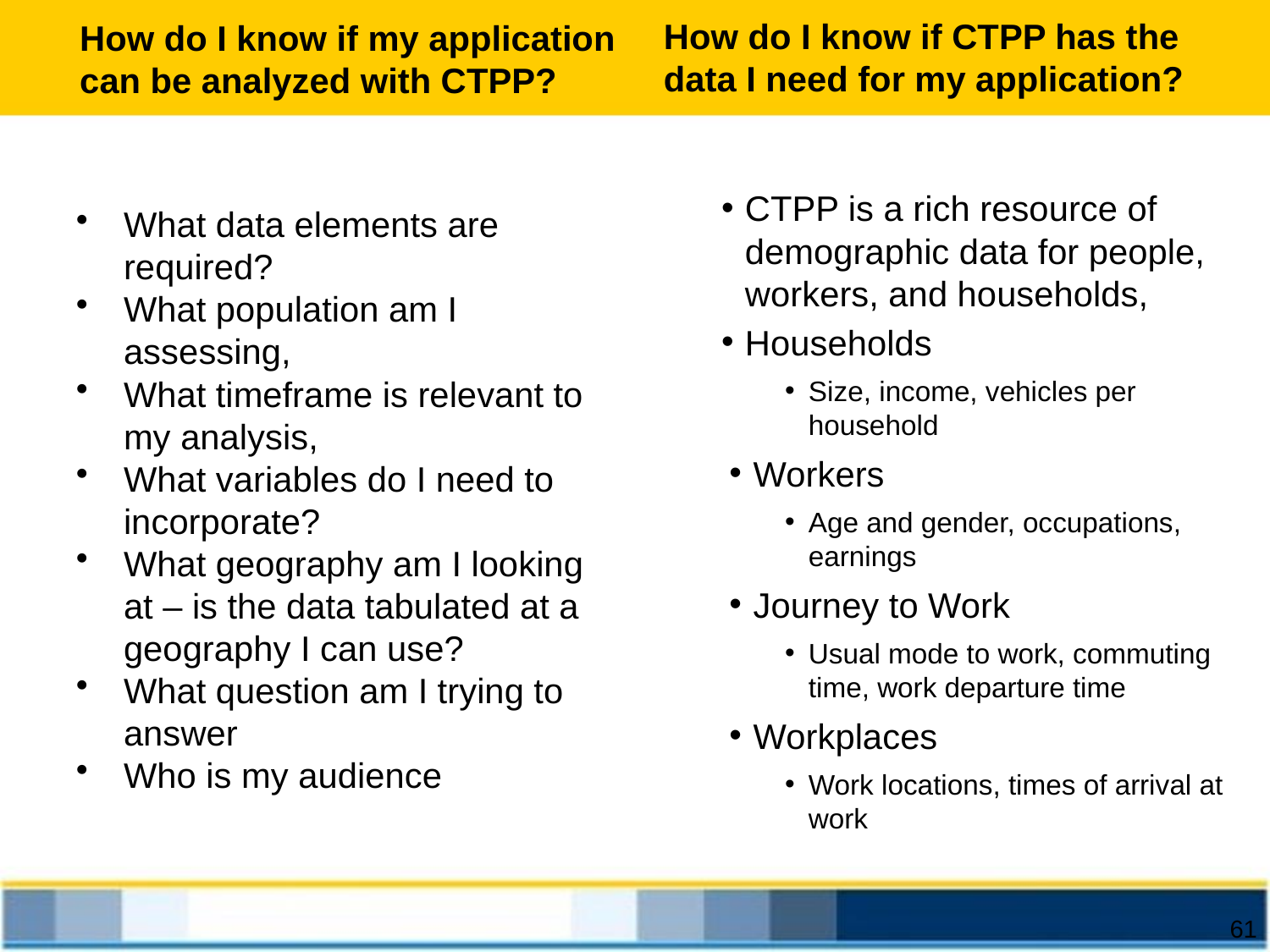

How do I know if my application can be analyzed with CTPP?

How do I know if CTPP has the data I need for my application?

CTPP is a rich resource of demographic data for people, workers, and households,
Households
Size, income, vehicles per household
Workers
Age and gender, occupations, earnings
Journey to Work
Usual mode to work, commuting time, work departure time
Workplaces
Work locations, times of arrival at work

What data elements are required?
What population am I assessing,
What timeframe is relevant to my analysis,
What variables do I need to incorporate?
What geography am I looking at – is the data tabulated at a geography I can use?
What question am I trying to answer
Who is my audience

61